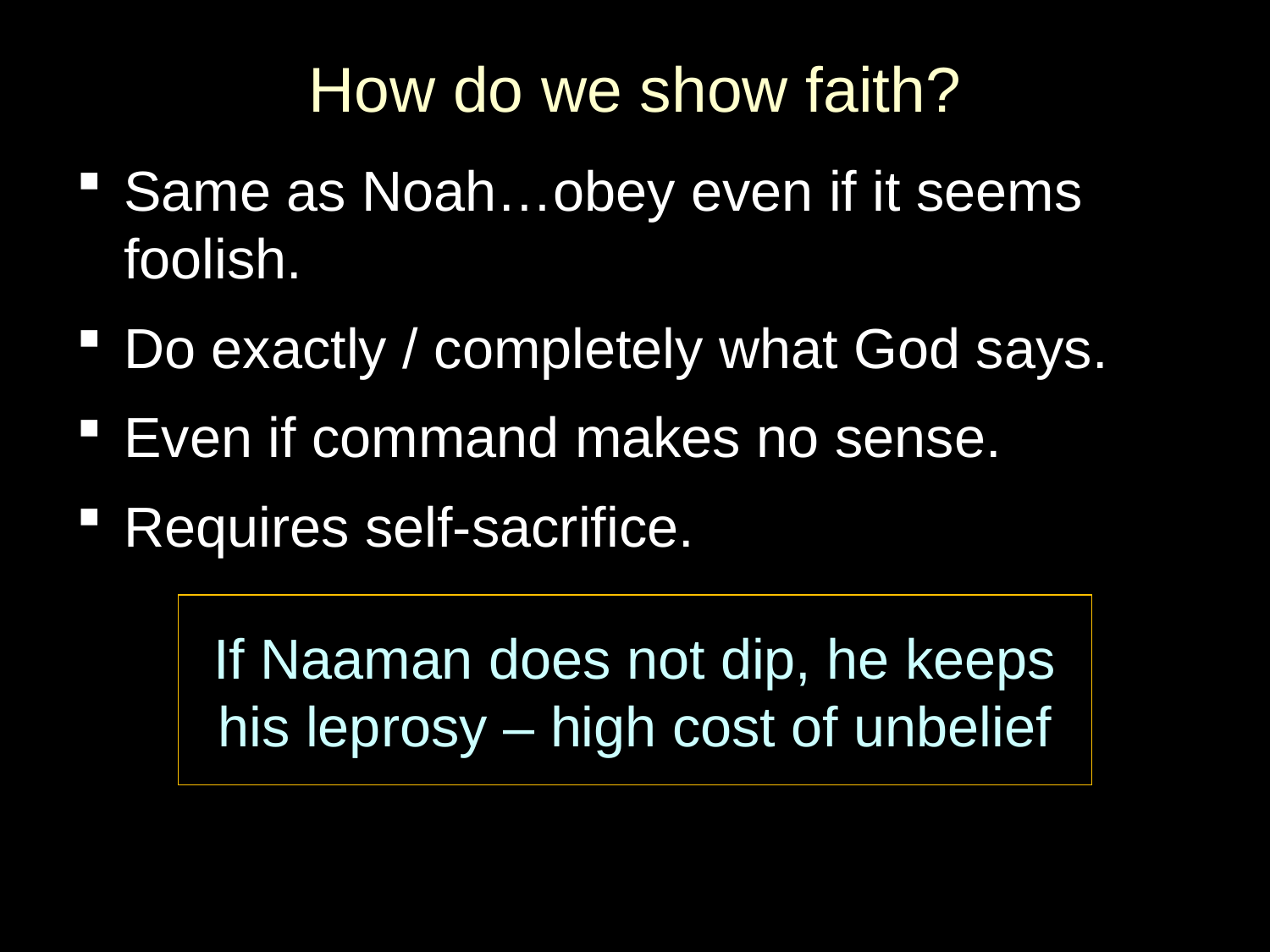

# How do we show faith?
Same as Noah…obey even if it seems foolish.
Do exactly / completely what God says.
Even if command makes no sense.
Requires self-sacrifice.
If Naaman does not dip, he keeps
his leprosy – high cost of unbelief